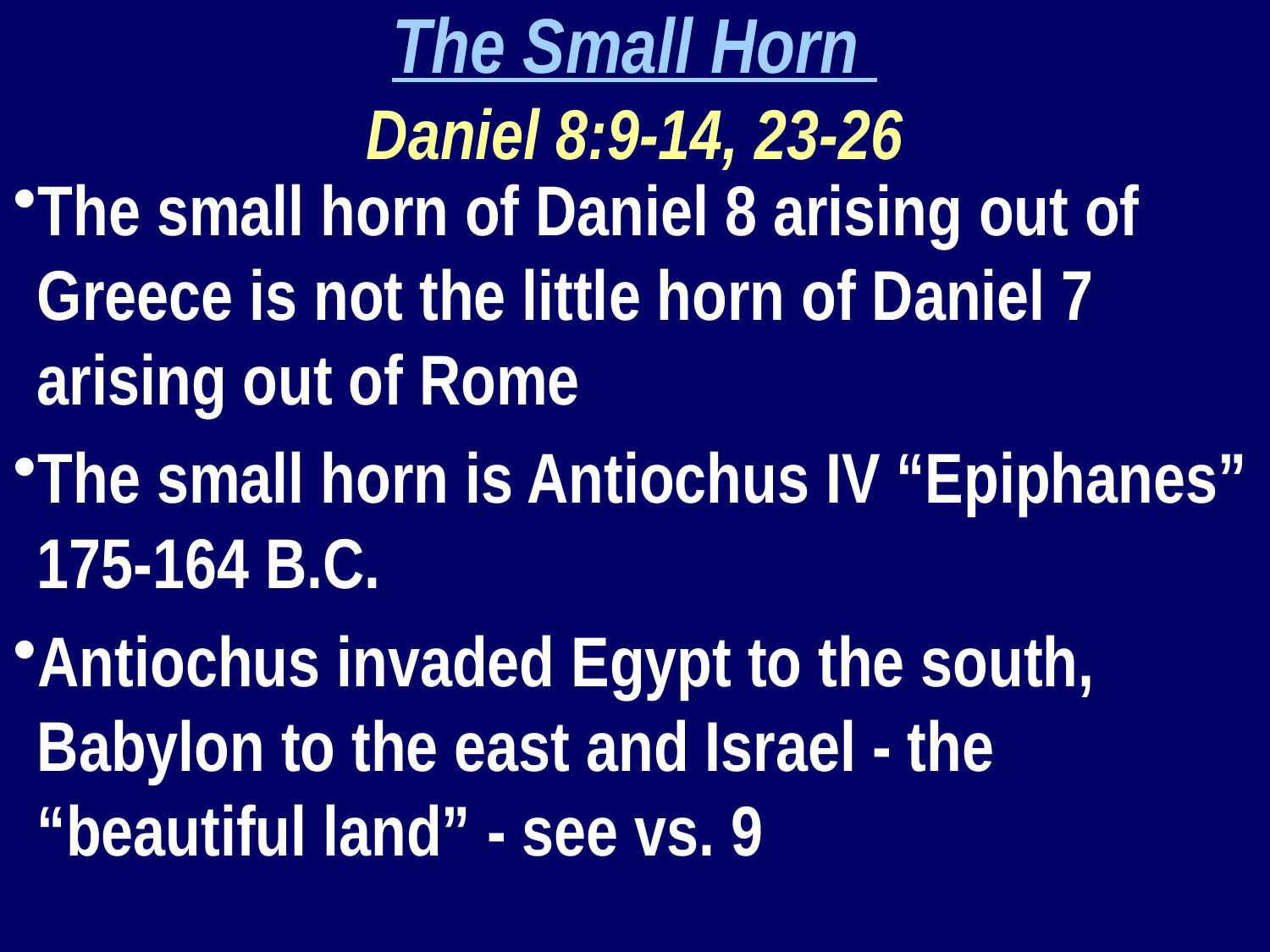

The Small Horn
Daniel 8:9-14, 23-26
The small horn of Daniel 8 arising out of Greece is not the little horn of Daniel 7 arising out of Rome
The small horn is Antiochus IV “Epiphanes” 175-164 B.C.
Antiochus invaded Egypt to the south, Babylon to the east and Israel - the “beautiful land” - see vs. 9